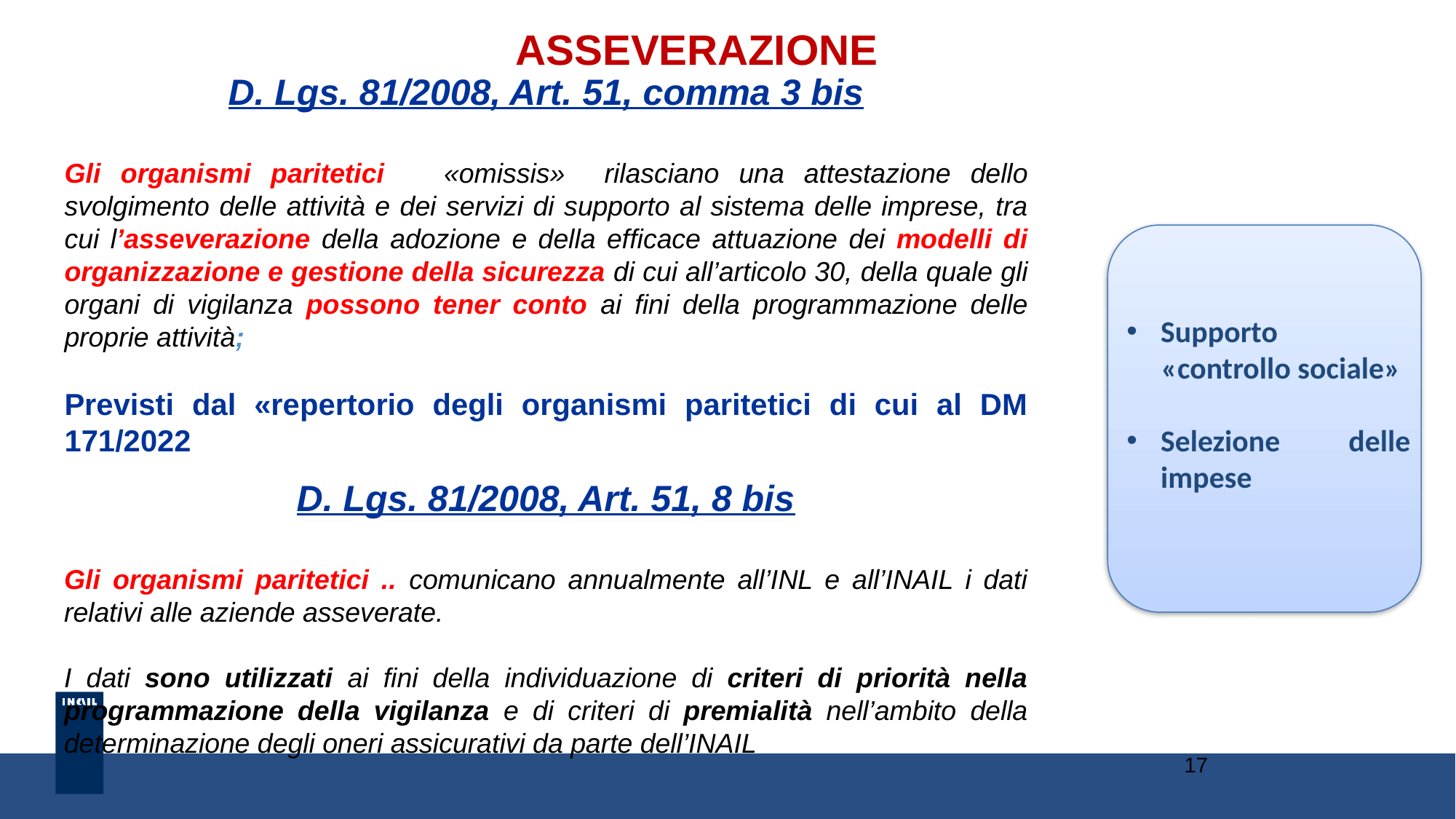

ASSEVERAZIONE

D. Lgs. 81/2008, Art. 51, comma 3 bis

Gli organismi paritetici   «omissis»  rilasciano una attestazione dello svolgimento delle attività e dei servizi di supporto al sistema delle imprese, tra cui l’asseverazione della adozione e della efficace attuazione dei modelli di organizzazione e gestione della sicurezza di cui all’articolo 30, della quale gli organi di vigilanza possono tener conto ai fini della programmazione delle proprie attività;

Previsti dal «repertorio degli organismi paritetici di cui al DM 171/2022

Supporto
     «controllo sociale»

Selezione delle impese

D. Lgs. 81/2008, Art. 51, 8 bis

Gli organismi paritetici .. comunicano annualmente all’INL e all’INAIL i dati relativi alle aziende asseverate.

I dati sono utilizzati ai fini della individuazione di criteri di priorità nella programmazione della vigilanza e di criteri di premialità nell’ambito della determinazione degli oneri assicurativi da parte dell’INAIL
17